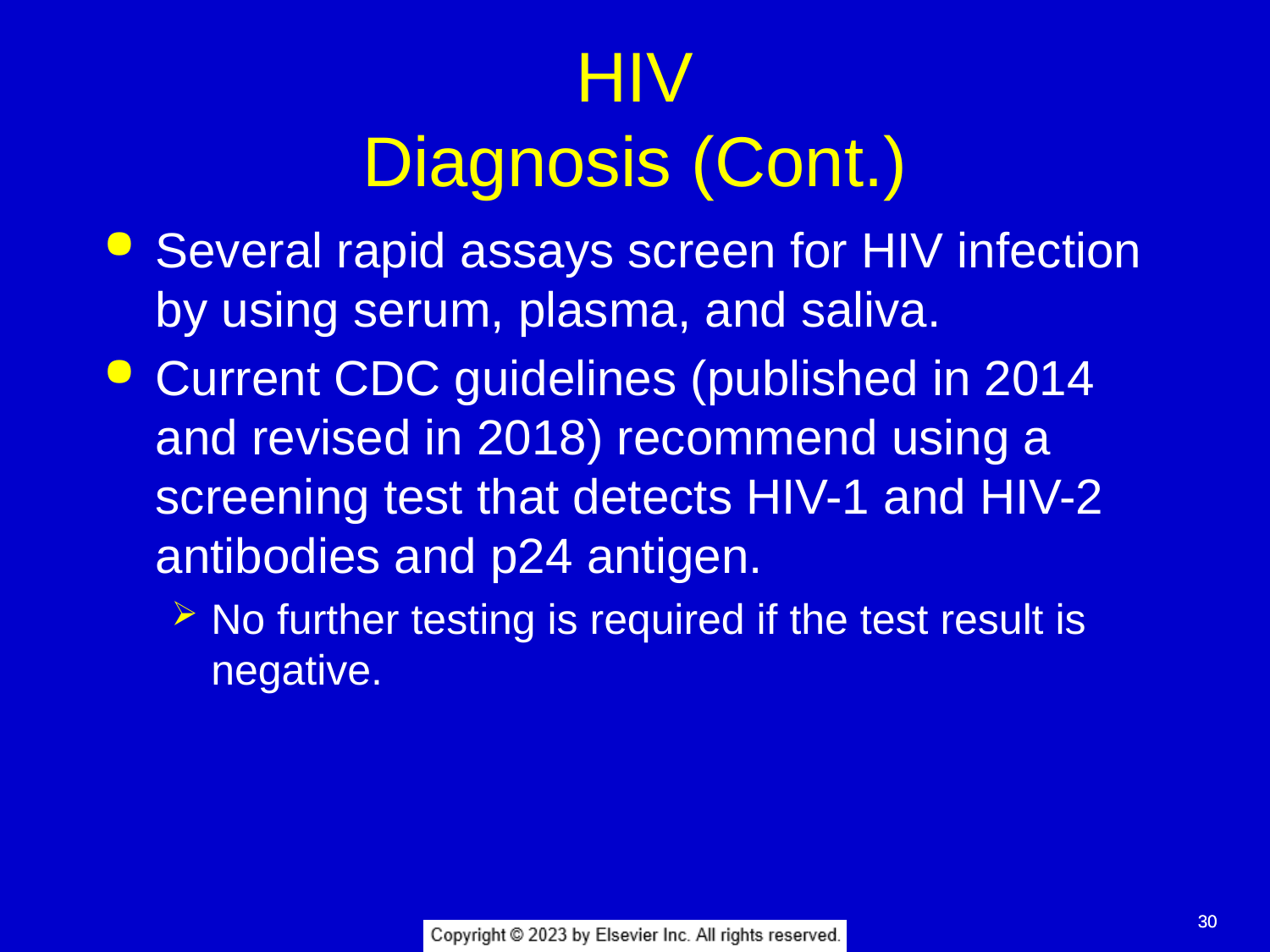

# HIV Diagnosis (Cont.)
Several rapid assays screen for HIV infection by using serum, plasma, and saliva.
Current CDC guidelines (published in 2014 and revised in 2018) recommend using a screening test that detects HIV-1 and HIV-2 antibodies and p24 antigen.
No further testing is required if the test result is negative.